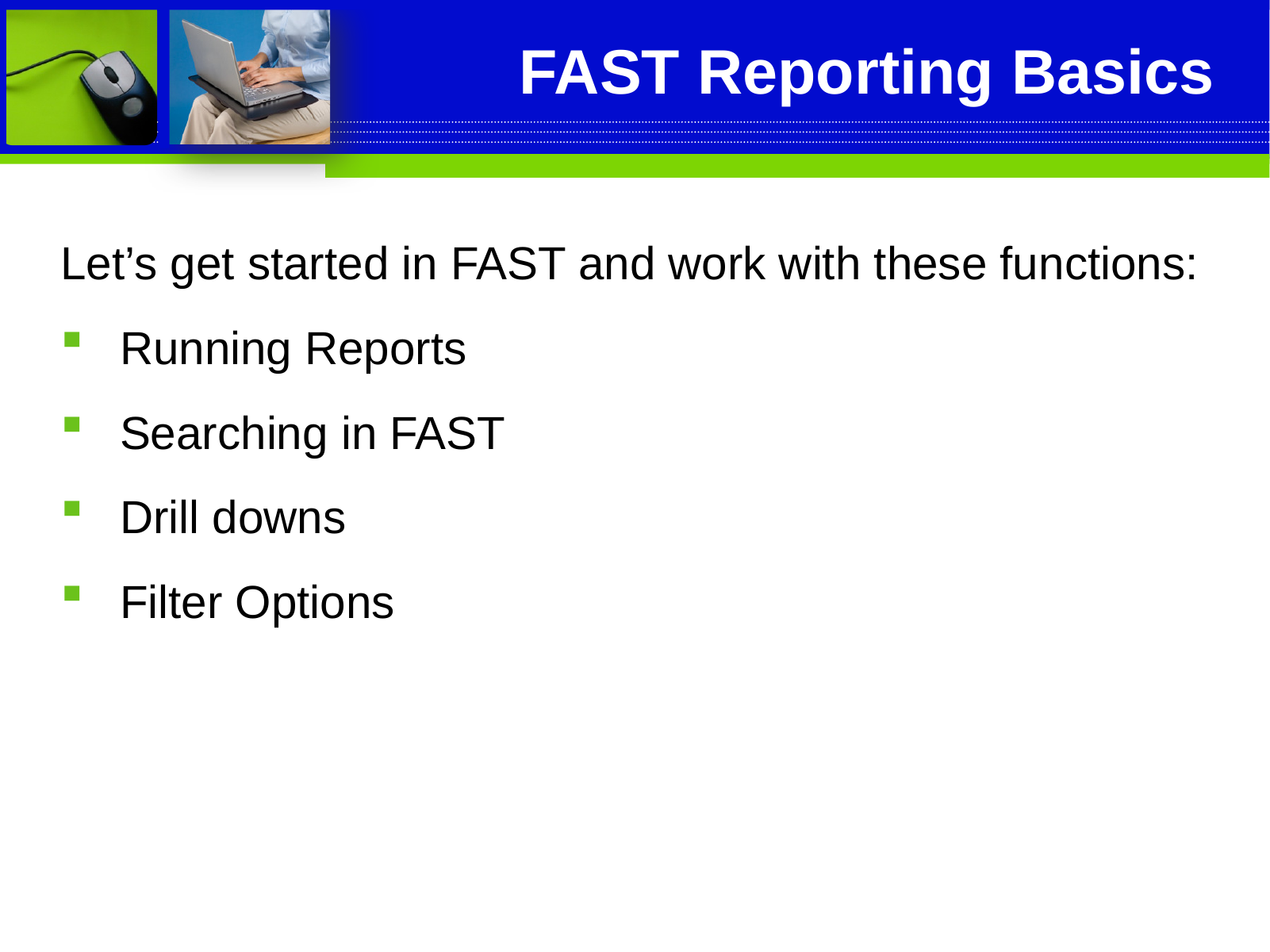

# FAST Reporting Basics

Let’s get started in FAST and work with these functions:
Running Reports
Searching in FAST
Drill downs
Filter Options